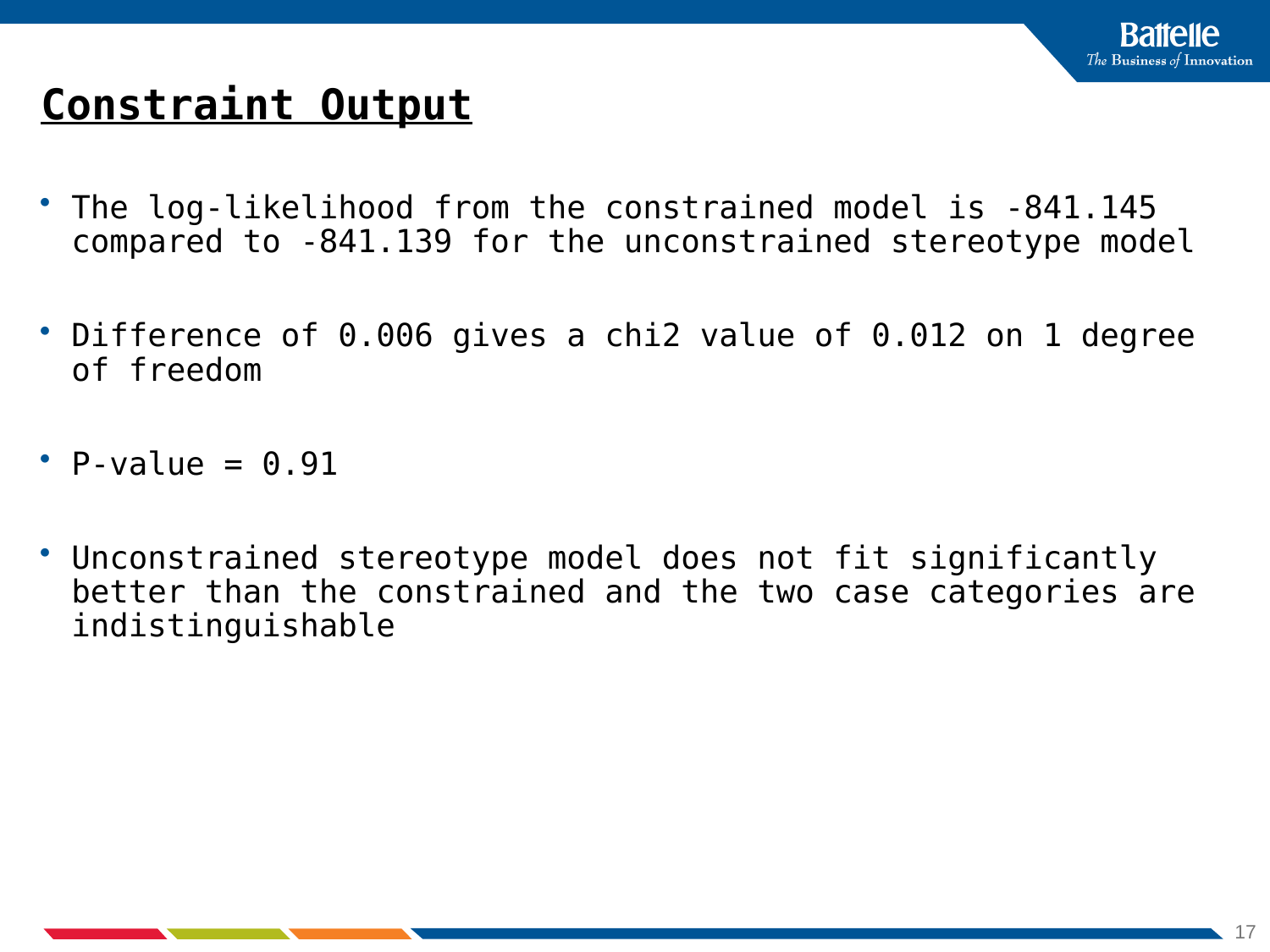

# Constraint Output
The log-likelihood from the constrained model is -841.145 compared to -841.139 for the unconstrained stereotype model

Difference of 0.006 gives a chi2 value of 0.012 on 1 degree of freedom

P-value = 0.91

Unconstrained stereotype model does not fit significantly better than the constrained and the two case categories are indistinguishable